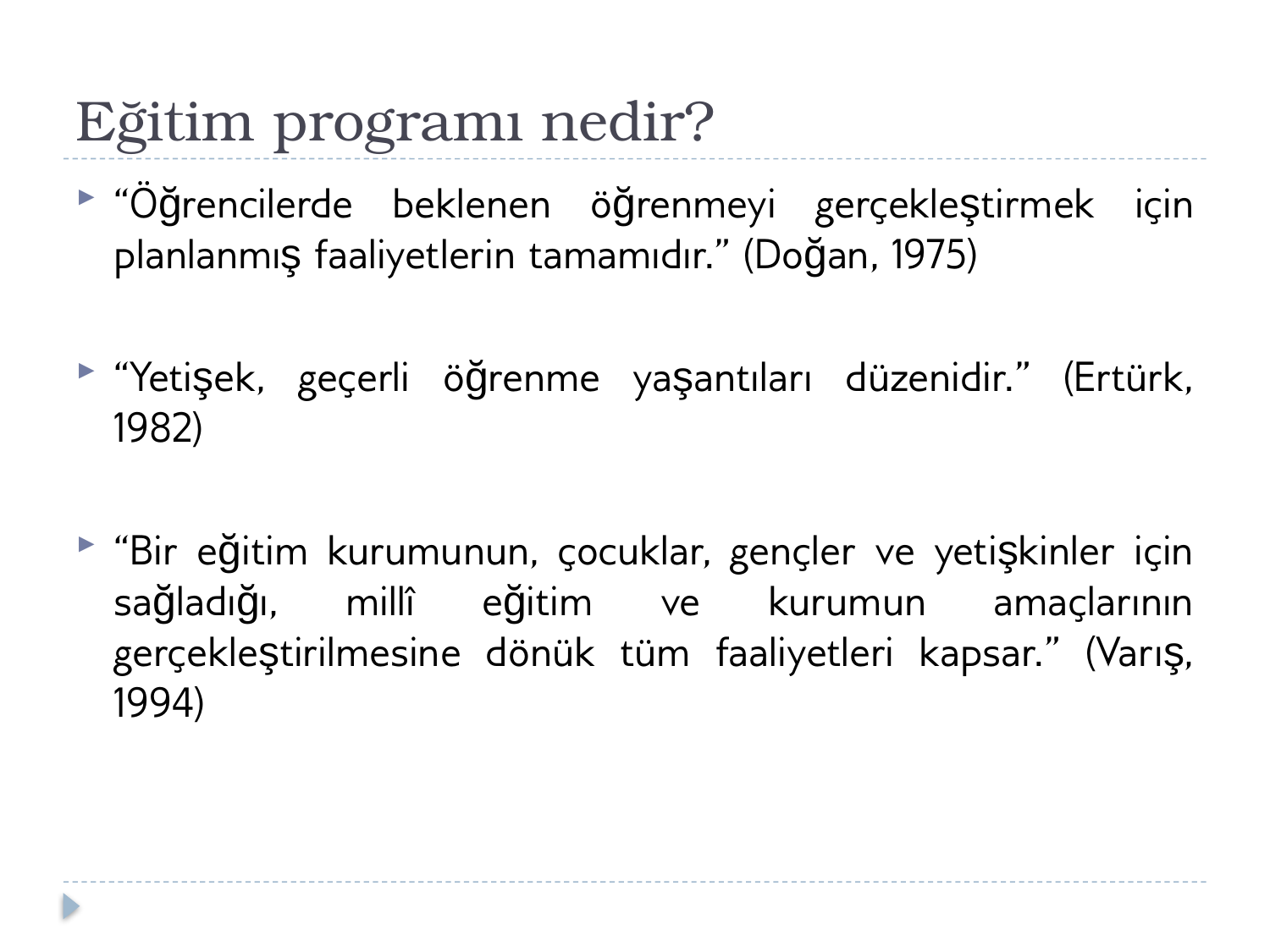

# Eğitim programı nedir?
“Öğrencilerde beklenen öğrenmeyi gerçekleştirmek için planlanmış faaliyetlerin tamamıdır.” (Doğan, 1975)

“Yetişek, geçerli öğrenme yaşantıları düzenidir.” (Ertürk, 1982)

“Bir eğitim kurumunun, çocuklar, gençler ve yetişkinler için sağladığı, millî eğitim ve kurumun amaçlarının gerçekleştirilmesine dönük tüm faaliyetleri kapsar.” (Varış, 1994)